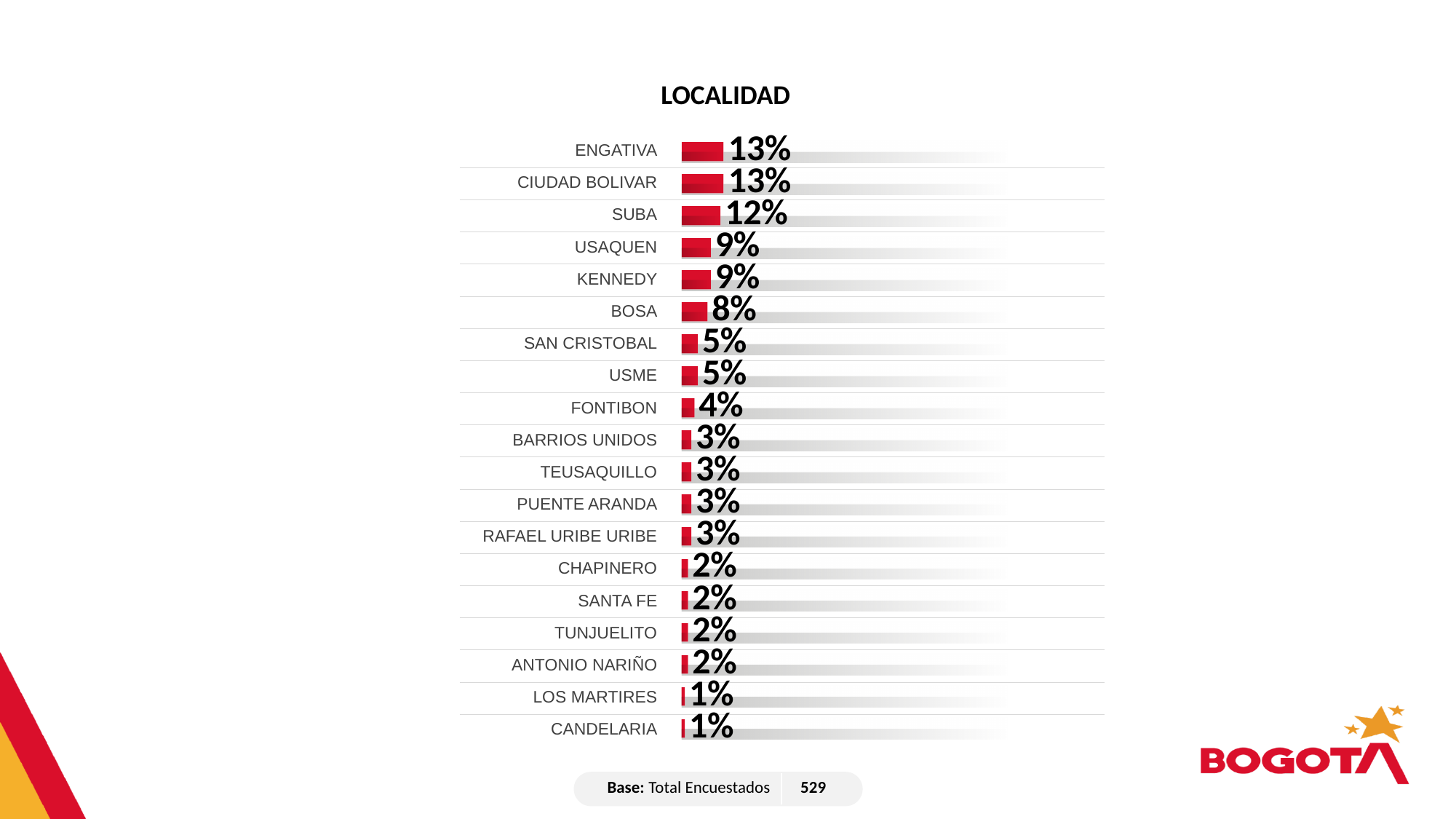

LOCALIDAD

### Chart

| Category | Serie 1 | Serie 2 |
|---|---|---|
| Categoría 1 | 100.0 | 13.0 |
| Categoría 2 | 100.0 | 13.0 |
| Categoría 3 | 100.0 | 12.0 |
| Categoría 4 | 100.0 | 9.0 |
| ENGATIVA |  |
| --- | --- |
| CIUDAD BOLIVAR |  |
| SUBA |  |
| USAQUEN |  |
| KENNEDY |  |
| BOSA |  |
| SAN CRISTOBAL |  |
| USME |  |
| FONTIBON |  |
| BARRIOS UNIDOS |  |
| TEUSAQUILLO |  |
| PUENTE ARANDA |  |
| RAFAEL URIBE URIBE |  |
| CHAPINERO |  |
| SANTA FE |  |
| TUNJUELITO |  |
| ANTONIO NARIÑO |  |
| LOS MARTIRES |  |
| CANDELARIA |  |

| Base: Total Encuestados | 529 |
| --- | --- |